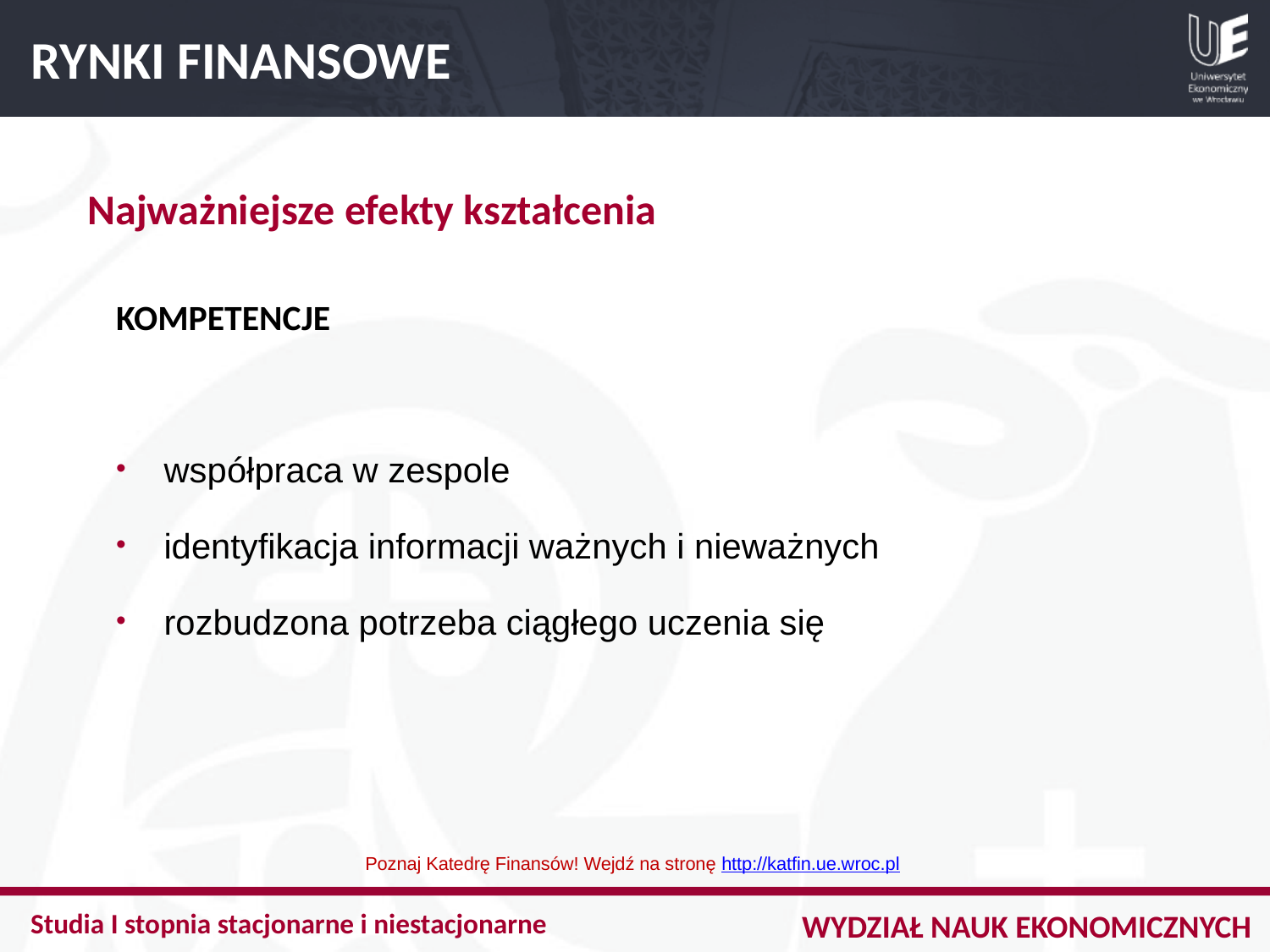

RYNKI FINANSOWE
Najważniejsze efekty kształcenia
KOMPETENCJE

współpraca w zespole
identyfikacja informacji ważnych i nieważnych
rozbudzona potrzeba ciągłego uczenia się